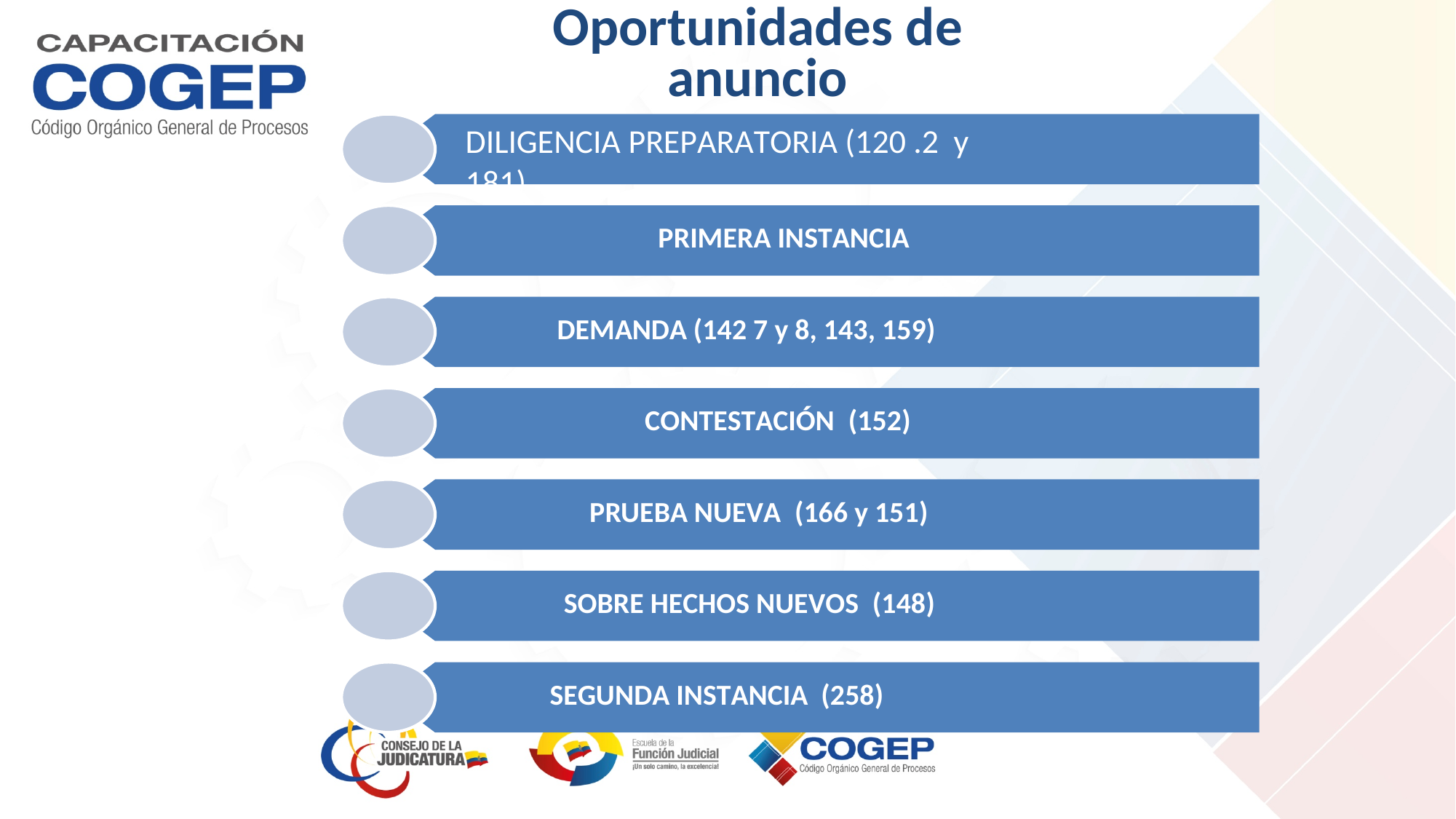

Oportunidades de anuncio
DILIGENCIA PREPARATORIA (120 .2 y 181)

PRIMERA INSTANCIA

DEMANDA (142 7 y 8, 143, 159)

CONTESTACIÓN (152)

PRUEBA NUEVA (166 y 151)

SOBRE HECHOS NUEVOS (148)

SEGUNDA INSTANCIA  (258)